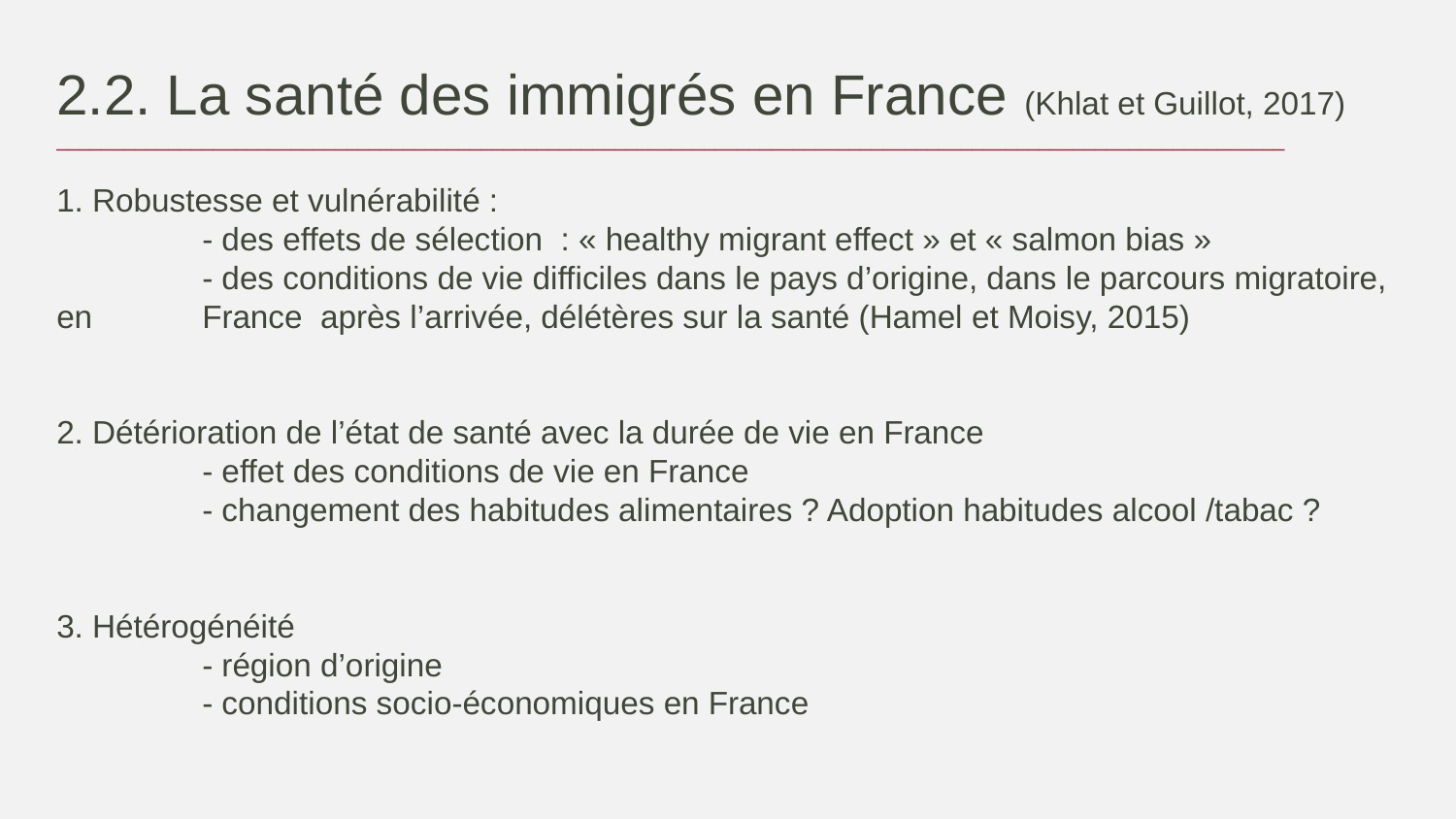

2.2. La santé des immigrés en France (Khlat et Guillot, 2017)
______________________________________________________________________________________________________________

1. Robustesse et vulnérabilité :
	- des effets de sélection  : « healthy migrant effect » et « salmon bias »
	- des conditions de vie difficiles dans le pays d’origine, dans le parcours migratoire, en 	France  après l’arrivée, délétères sur la santé (Hamel et Moisy, 2015)

2. Détérioration de l’état de santé avec la durée de vie en France
	- effet des conditions de vie en France
	- changement des habitudes alimentaires ? Adoption habitudes alcool /tabac ?

3. Hétérogénéité
	- région d’origine
	- conditions socio-économiques en France